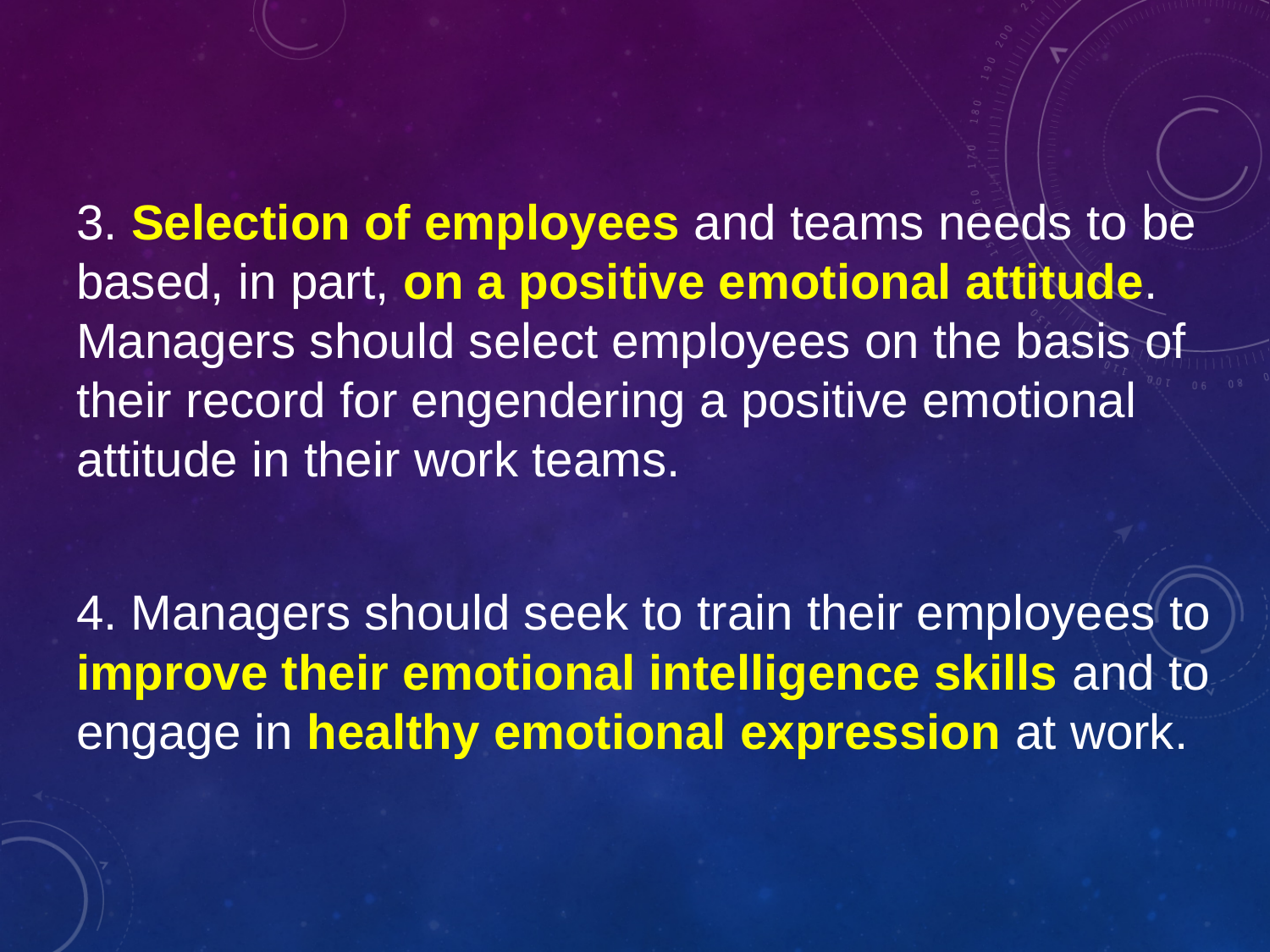

3. Selection of employees and teams needs to be based, in part, on a positive emotional attitude. Managers should select employees on the basis of their record for engendering a positive emotional attitude in their work teams.

4. Managers should seek to train their employees to improve their emotional intelligence skills and to engage in healthy emotional expression at work.